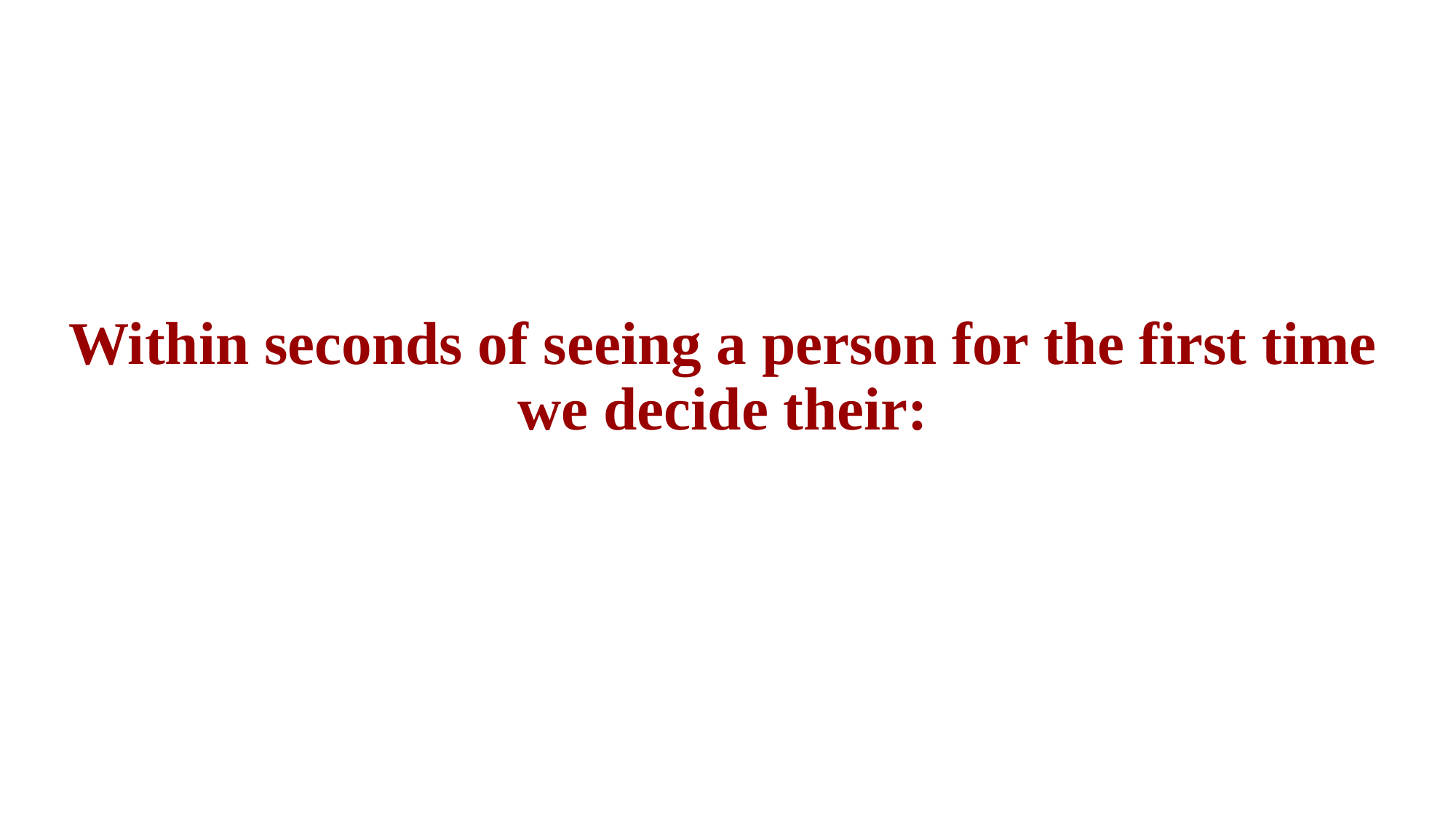

Within seconds of seeing a person for the first time we decide their: